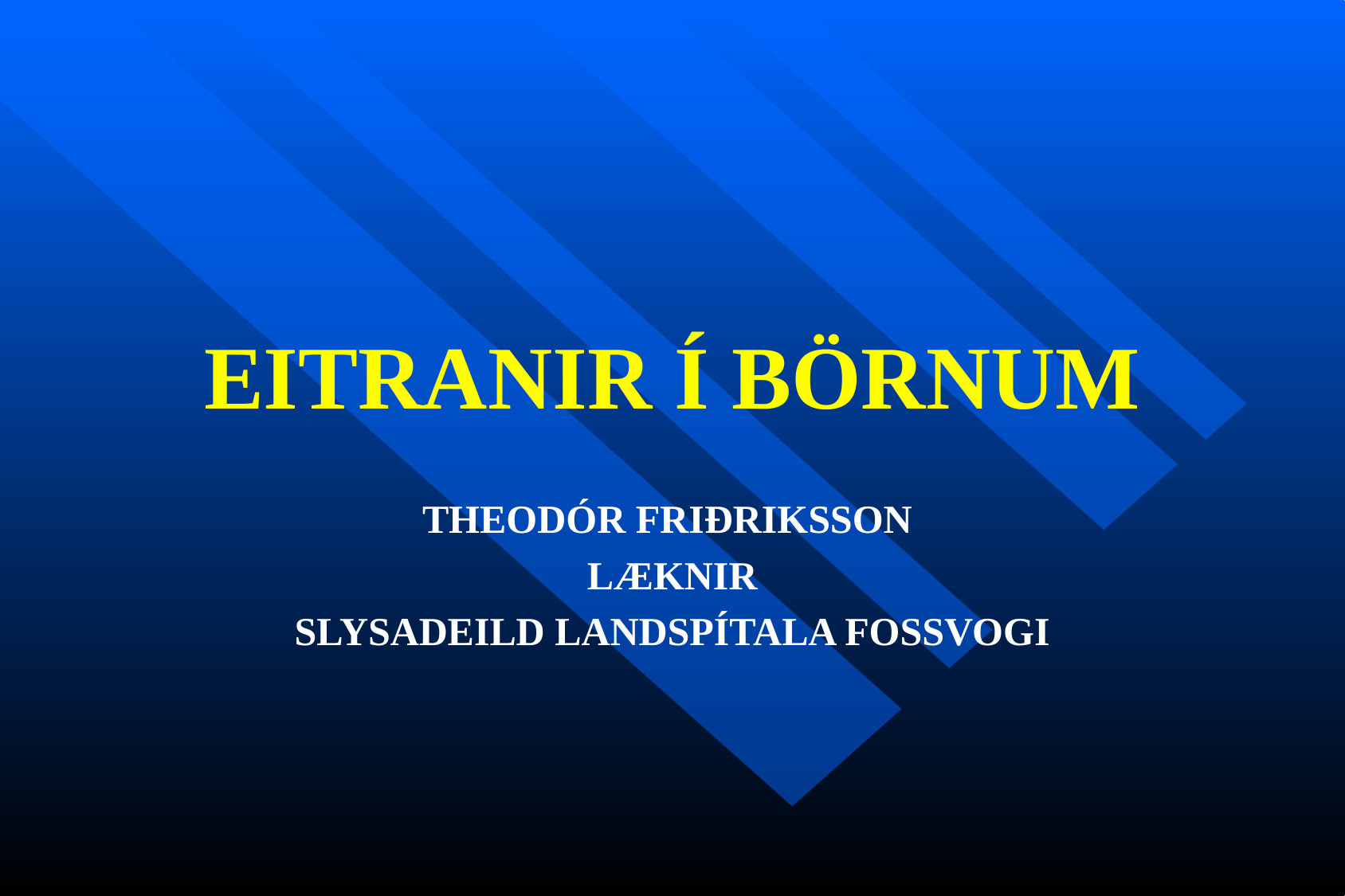

# EITRANIR Í BÖRNUM
THEODÓR FRIÐRIKSSON
LÆKNIR
SLYSADEILD LANDSPÍTALA FOSSVOGI